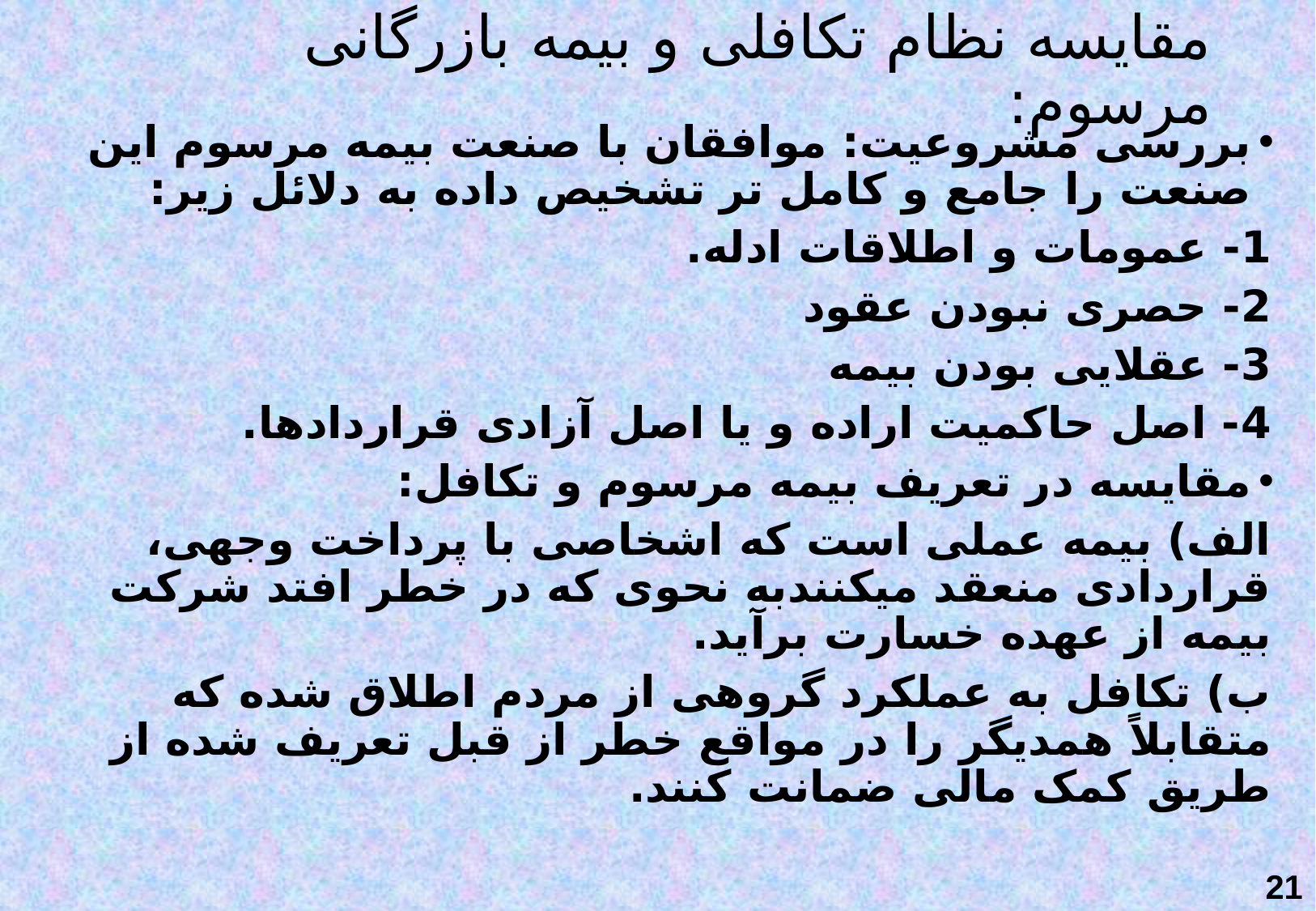

# مقایسه نظام تکافلی و بیمه بازرگانی مرسوم:
بررسی مشروعیت: موافقان با صنعت بیمه مرسوم این صنعت را جامع و کامل تر تشخیص داده به دلائل زیر:
1- عمومات و اطلاقات ادله.
2- حصری نبودن عقود
3- عقلایی بودن بیمه
4- اصل حاکمیت اراده و یا اصل آزادی قراردادها.
مقایسه در تعریف بیمه مرسوم و تکافل:
الف) بیمه عملی است که اشخاصی با پرداخت وجهی، قراردادی منعقد میکنندبه نحوی که در خطر افتد شرکت بیمه از عهده خسارت برآید.
ب) تکافل به عملکرد گروهی از مردم اطلاق شده که متقابلاً همدیگر را در مواقع خطر از قبل تعریف شده از طریق کمک مالی ضمانت کنند.
21